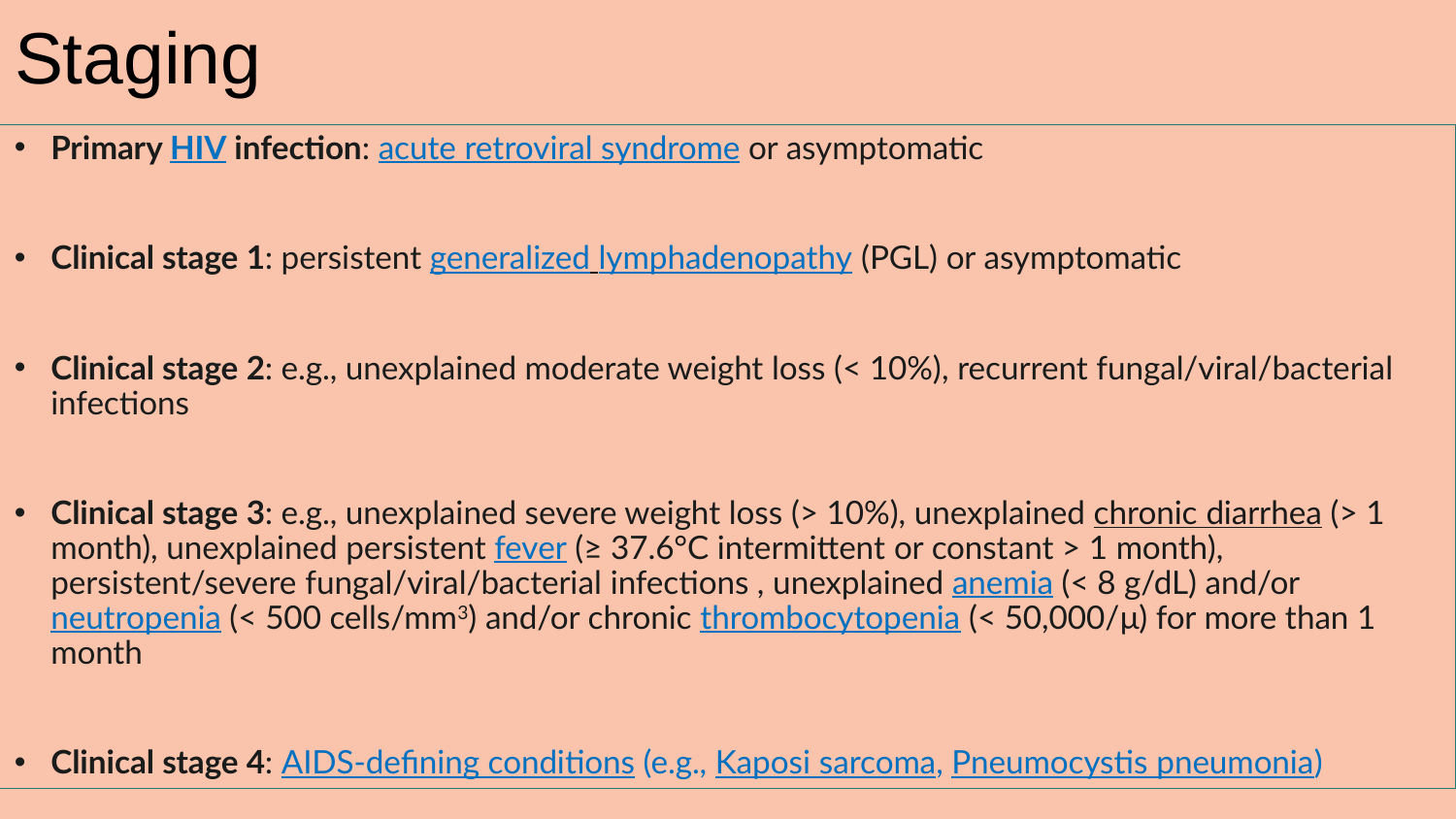

Staging
Primary HIV infection: acute retroviral syndrome or asymptomatic

Clinical stage 1: persistent generalized lymphadenopathy (PGL) or asymptomatic

Clinical stage 2: e.g., unexplained moderate weight loss (< 10%), recurrent fungal/viral/bacterial infections

Clinical stage 3: e.g., unexplained severe weight loss (> 10%), unexplained chronic diarrhea (> 1 month), unexplained persistent fever (≥ 37.6°C intermittent or constant > 1 month), persistent/severe fungal/viral/bacterial infections , unexplained anemia (< 8 g/dL) and/or neutropenia (< 500 cells/mm3) and/or chronic thrombocytopenia (< 50,000/μ) for more than 1 month

Clinical stage 4: AIDS-defining conditions (e.g., Kaposi sarcoma, Pneumocystis pneumonia)